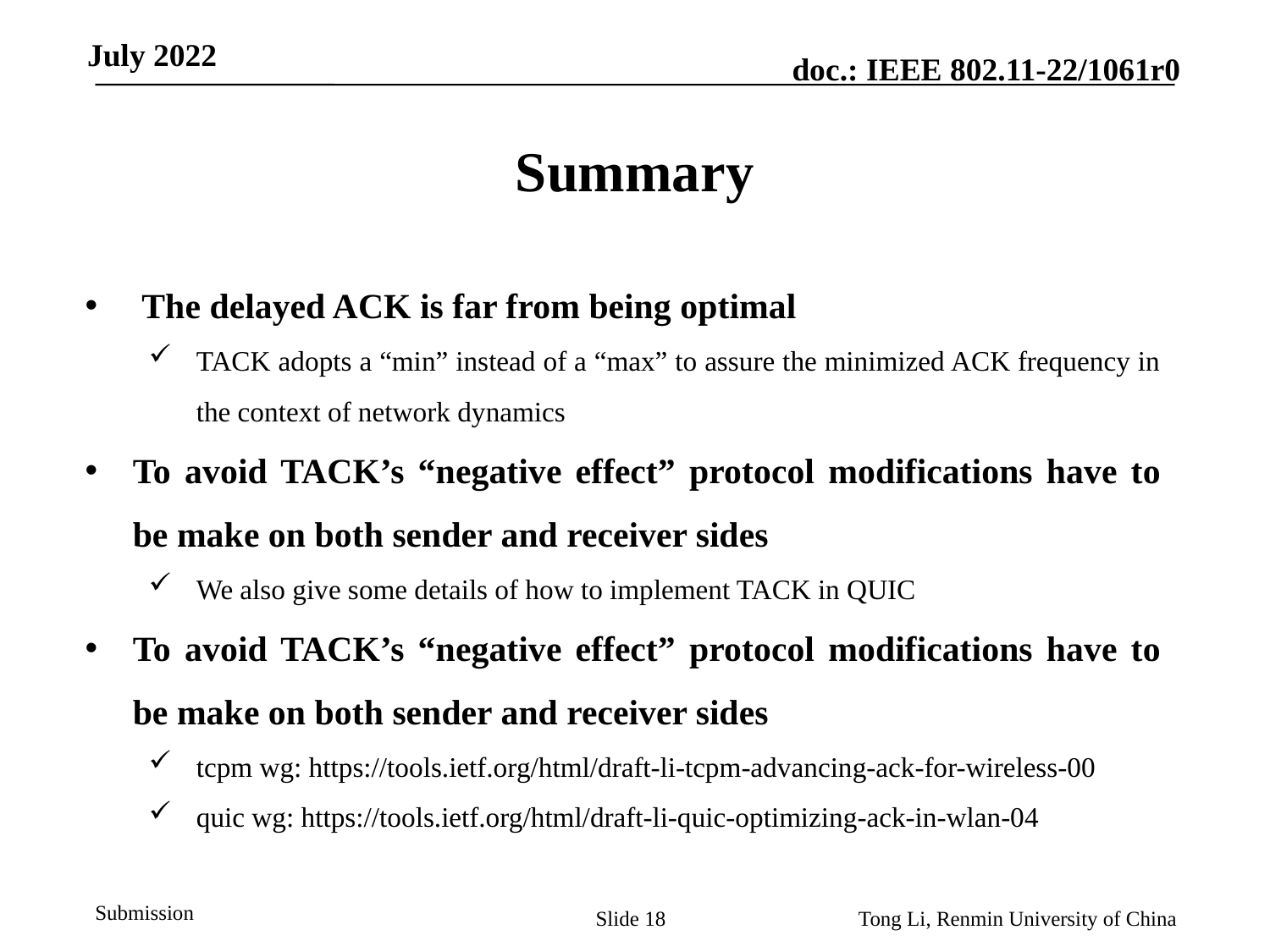

July 2022
# Summary
 The delayed ACK is far from being optimal
TACK adopts a “min” instead of a “max” to assure the minimized ACK frequency in the context of network dynamics
To avoid TACK’s “negative effect” protocol modifications have to be make on both sender and receiver sides
We also give some details of how to implement TACK in QUIC
To avoid TACK’s “negative effect” protocol modifications have to be make on both sender and receiver sides
tcpm wg: https://tools.ietf.org/html/draft-li-tcpm-advancing-ack-for-wireless-00
quic wg: https://tools.ietf.org/html/draft-li-quic-optimizing-ack-in-wlan-04
Slide 18
Tong Li, Renmin University of China